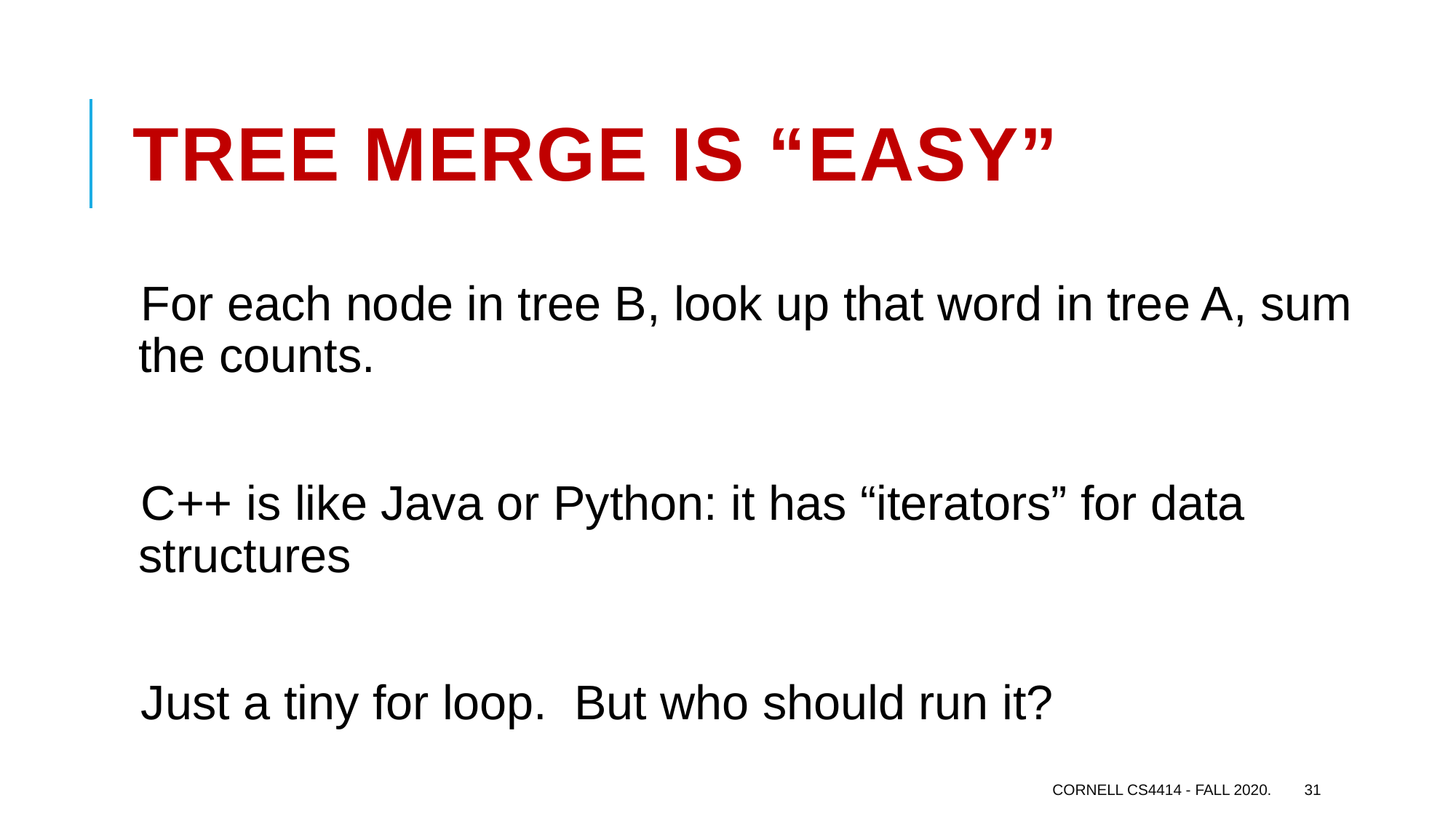

# Tree merge is “easy”
For each node in tree B, look up that word in tree A, sum the counts.

C++ is like Java or Python: it has “iterators” for data structures

Just a tiny for loop.  But who should run it?
Cornell CS4414 - Fall 2020.
31